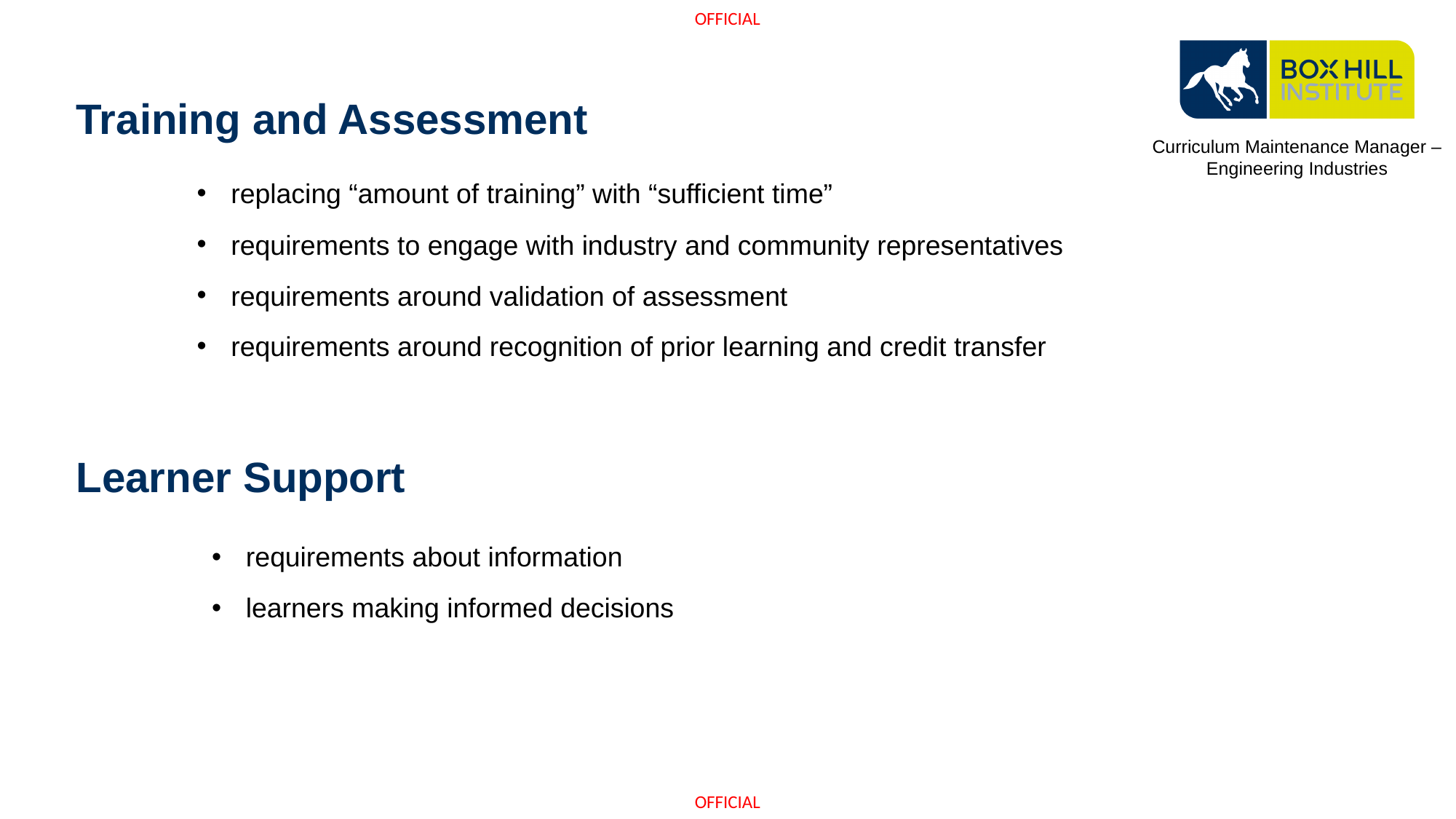

# Training and Assessment
Curriculum Maintenance Manager – Engineering Industries
replacing “amount of training” with “sufficient time”
requirements to engage with industry and community representatives
requirements around validation of assessment
requirements around recognition of prior learning and credit transfer
Learner Support
requirements about information
learners making informed decisions